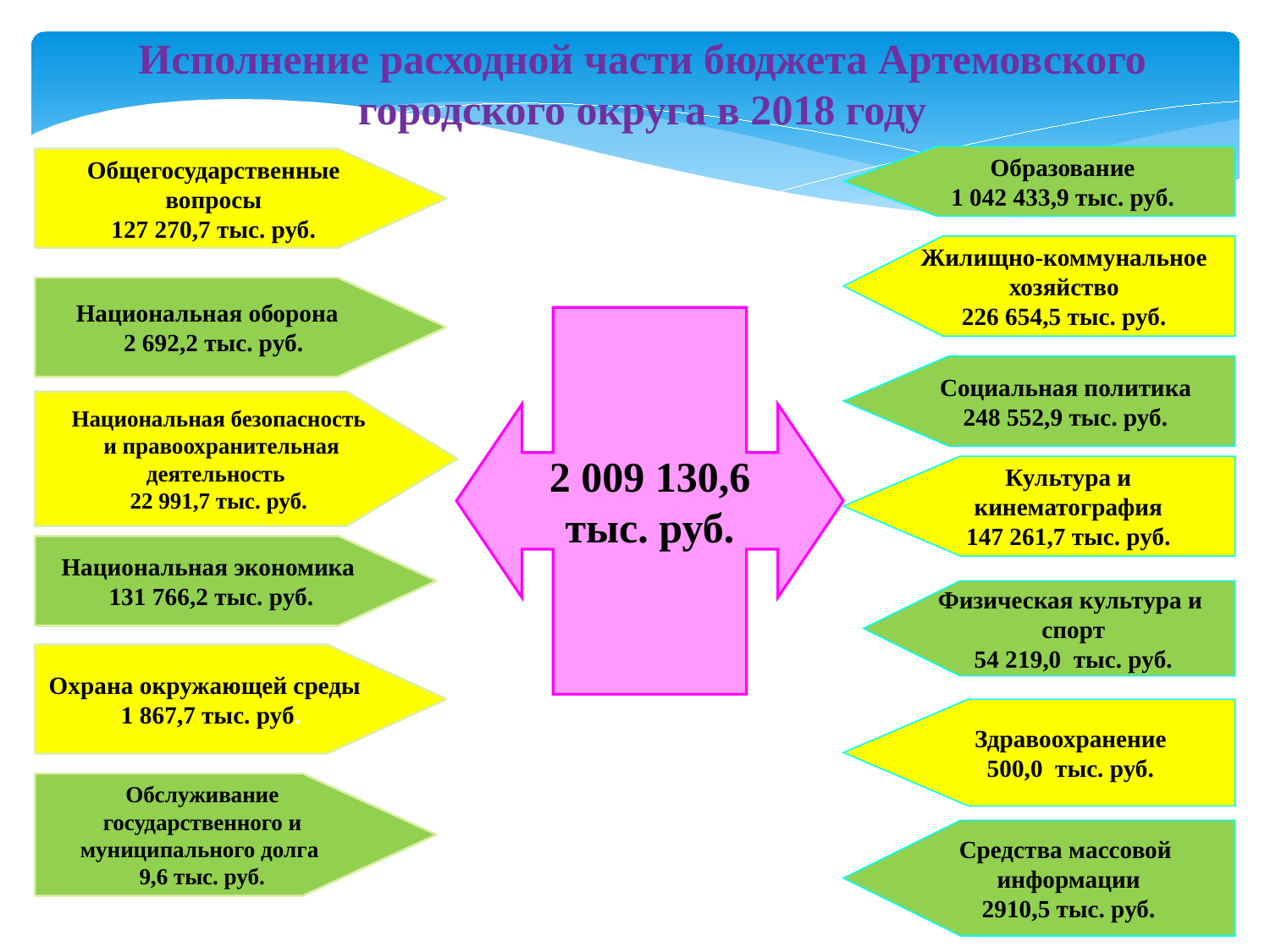

Исполнение расходной части бюджета Артемовского городского округа в 2018 году
Образование
1 042 433,9 тыс. руб.
Общегосударственные вопросы
127 270,7 тыс. руб.
Жилищно-коммунальное хозяйство
226 654,5 тыс. руб.
Национальная оборона
2 692,2 тыс. руб.
2 009 130,6
тыс. руб.
Социальная политика
248 552,9 тыс. руб.
Национальная безопасность
 и правоохранительная деятельность
22 991,7 тыс. руб.
Культура и кинематография
147 261,7 тыс. руб.
Национальная экономика  131 766,2 тыс. руб.
Физическая культура и
спорт
54 219,0  тыс. руб.
Охрана окружающей среды
1 867,7 тыс. руб.
Здравоохранение
500,0  тыс. руб.
Обслуживание государственного и муниципального долга
9,6 тыс. руб.
Средства массовой
информации
2910,5 тыс. руб.